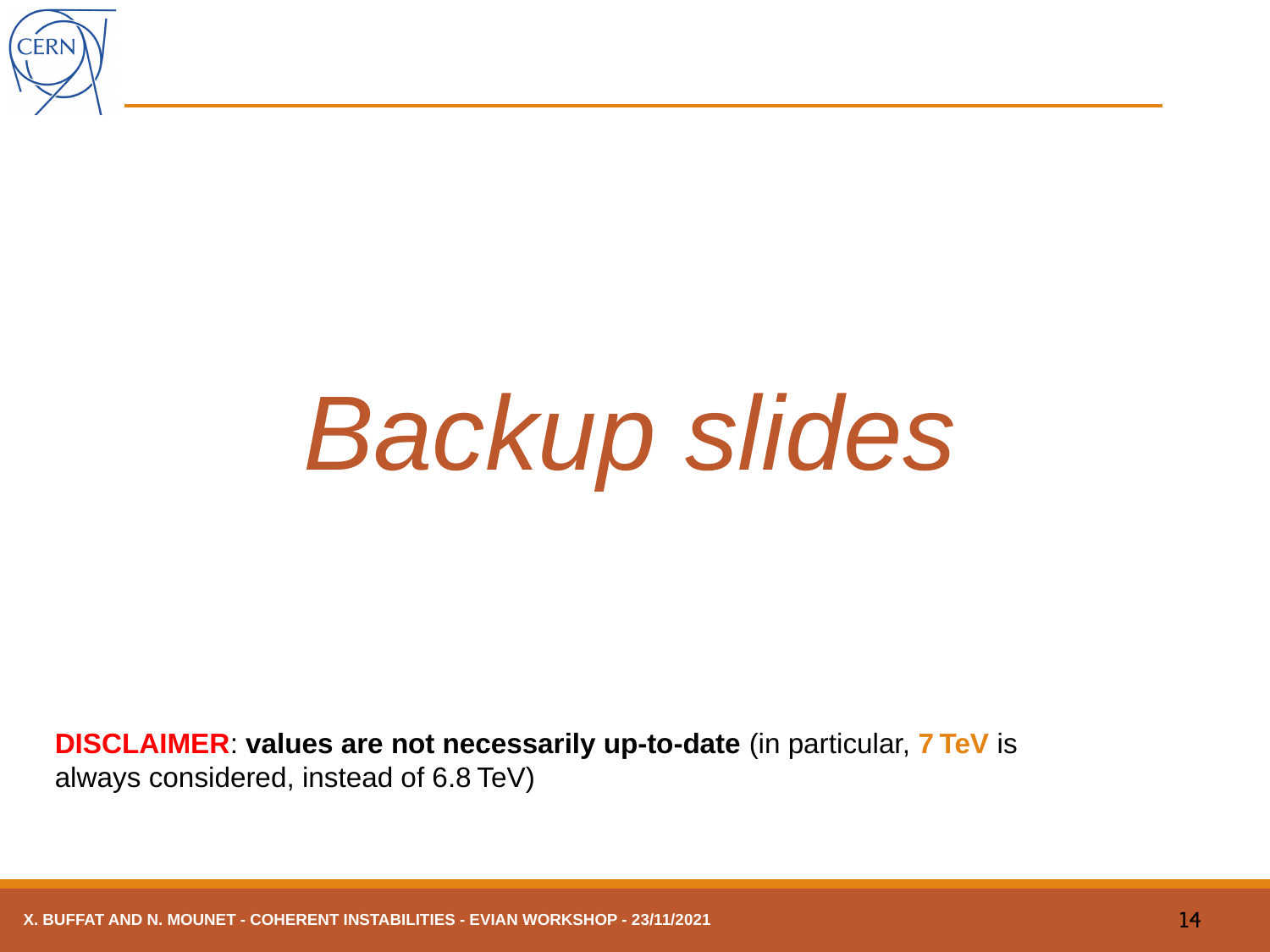

Backup slides
DISCLAIMER: values are not necessarily up-to-date (in particular, 7 TeV is always considered, instead of 6.8 TeV)
X. Buffat and N. Mounet - Coherent Instabilities - Evian workshop - 23/11/2021